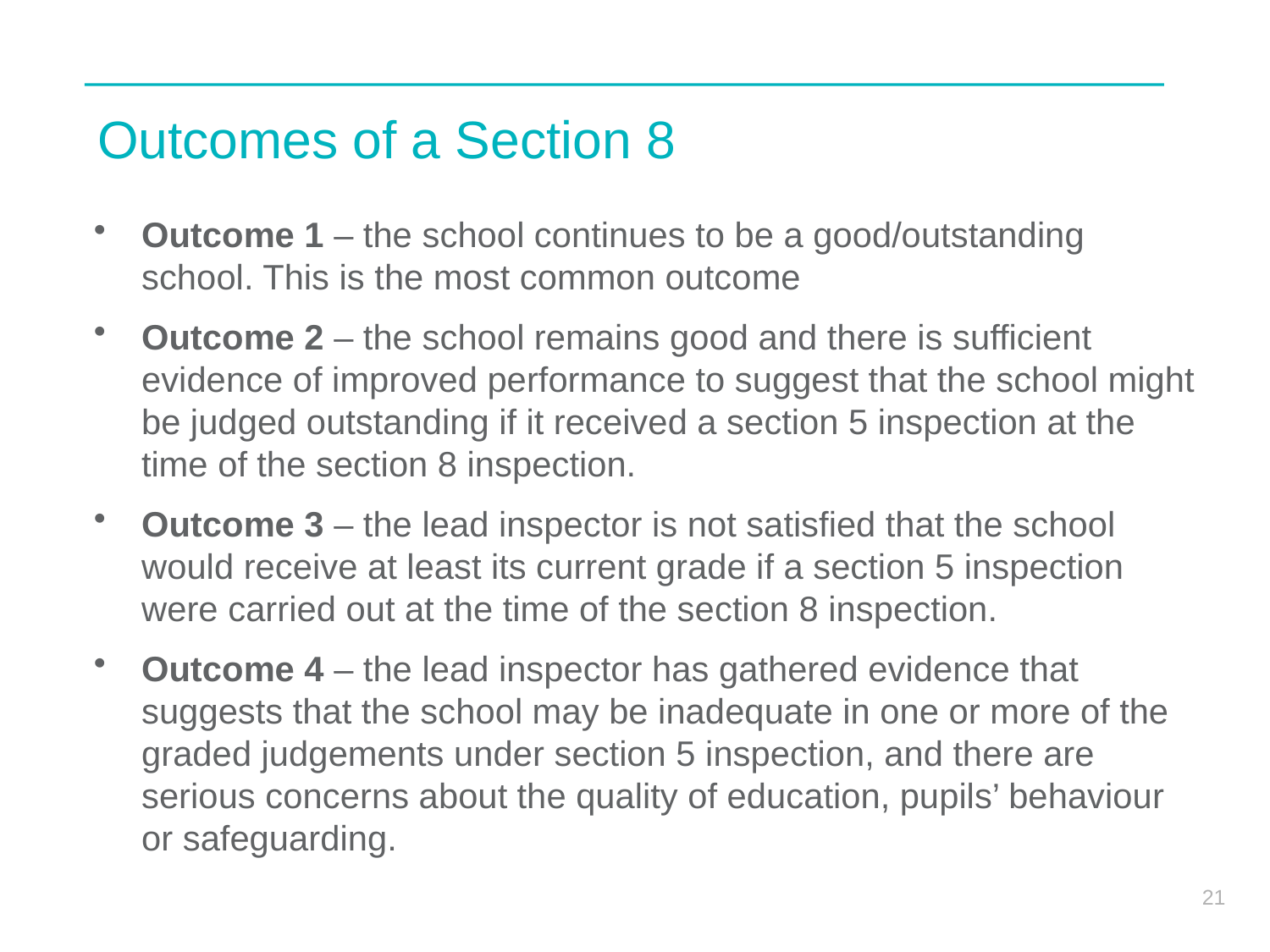

# Outcomes of a Section 8
Outcome 1 – the school continues to be a good/outstanding school. This is the most common outcome
Outcome 2 – the school remains good and there is sufficient evidence of improved performance to suggest that the school might be judged outstanding if it received a section 5 inspection at the time of the section 8 inspection.
Outcome 3 – the lead inspector is not satisfied that the school would receive at least its current grade if a section 5 inspection were carried out at the time of the section 8 inspection.
Outcome 4 – the lead inspector has gathered evidence that suggests that the school may be inadequate in one or more of the graded judgements under section 5 inspection, and there are serious concerns about the quality of education, pupils’ behaviour or safeguarding.